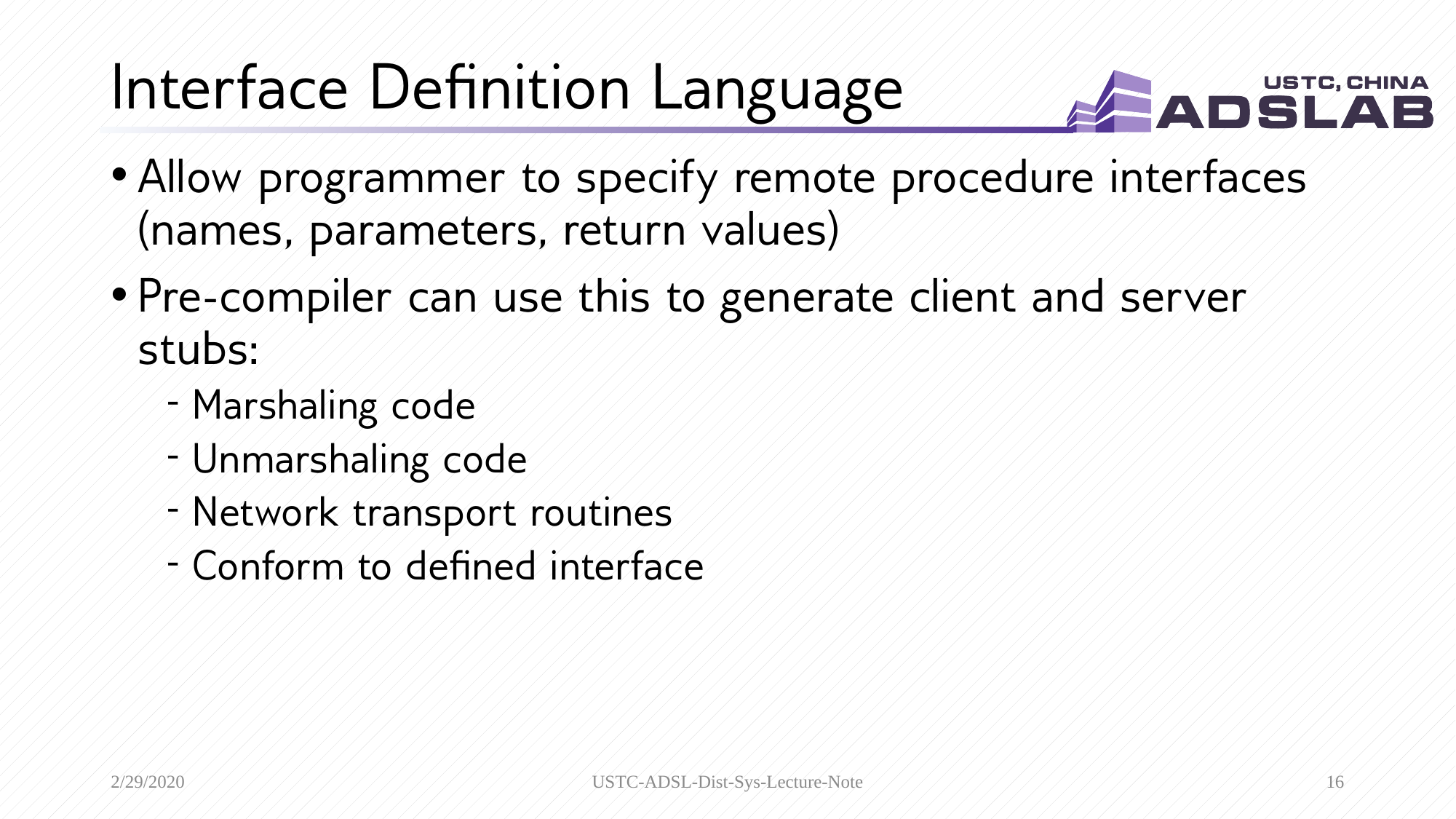

# Interface Definition Language
Allow programmer to specify remote procedure interfaces (names, parameters, return values)
Pre-compiler can use this to generate client and server stubs:
Marshaling code
Unmarshaling code
Network transport routines
Conform to defined interface
2/29/2020
USTC-ADSL-Dist-Sys-Lecture-Note